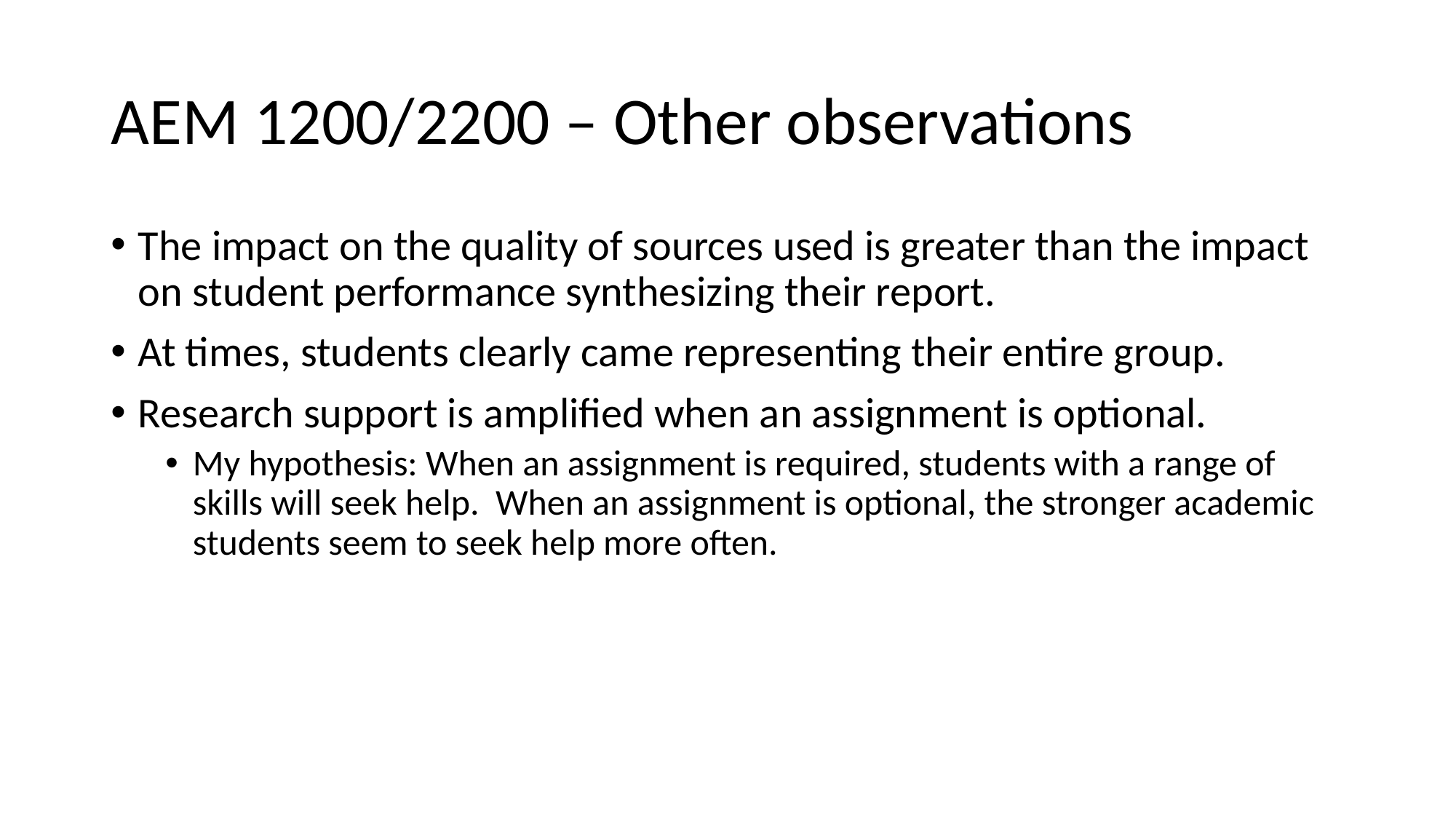

# AEM 1200/2200 – Other observations
The impact on the quality of sources used is greater than the impact on student performance synthesizing their report.
At times, students clearly came representing their entire group.
Research support is amplified when an assignment is optional.
My hypothesis: When an assignment is required, students with a range of skills will seek help.  When an assignment is optional, the stronger academic students seem to seek help more often.